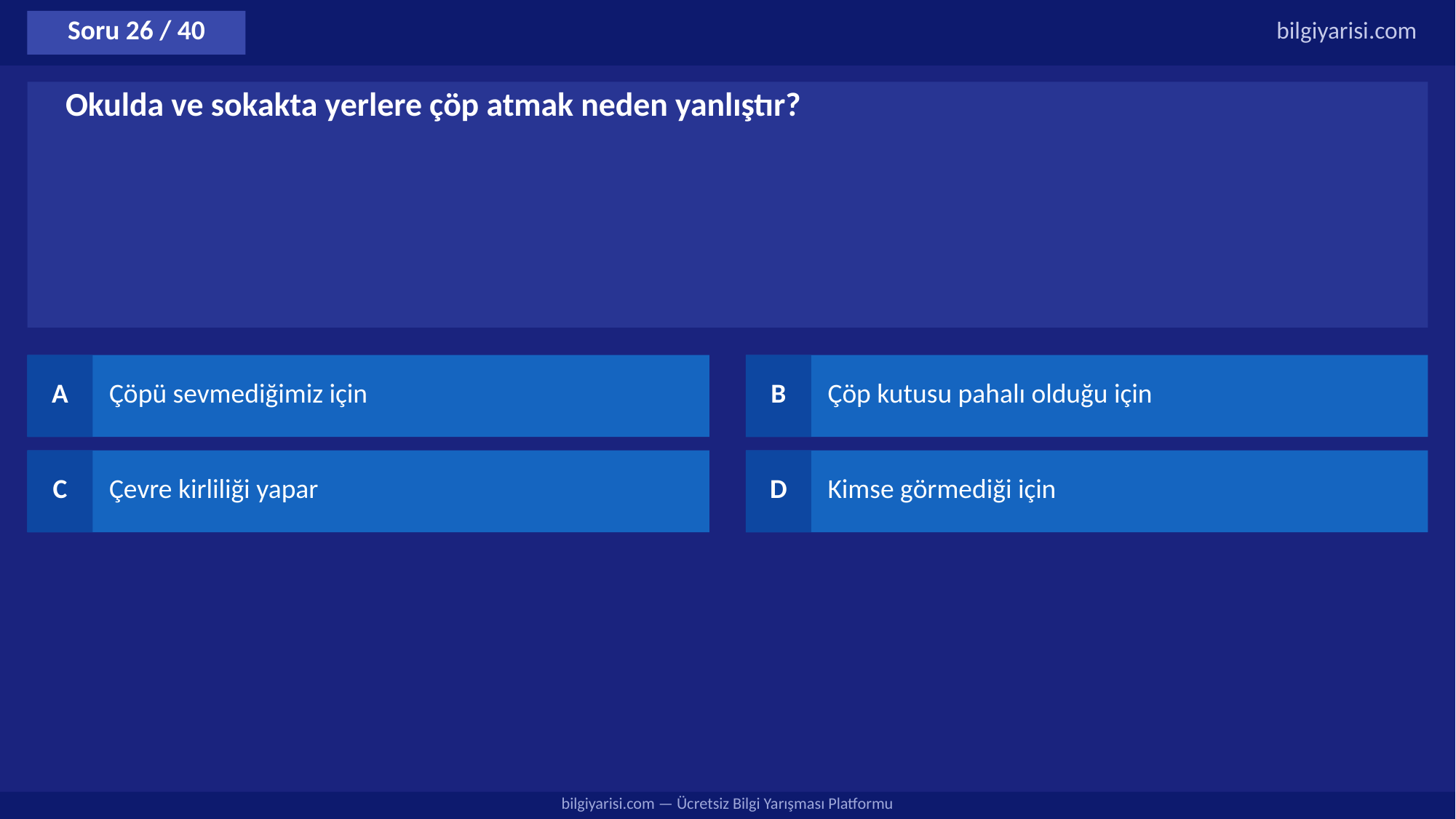

Soru 26 / 40
bilgiyarisi.com

Okulda ve sokakta yerlere çöp atmak neden yanlıştır?

A
Çöpü sevmediğimiz için

B
Çöp kutusu pahalı olduğu için

C
Çevre kirliliği yapar

D
Kimse görmediği için
bilgiyarisi.com — Ücretsiz Bilgi Yarışması Platformu